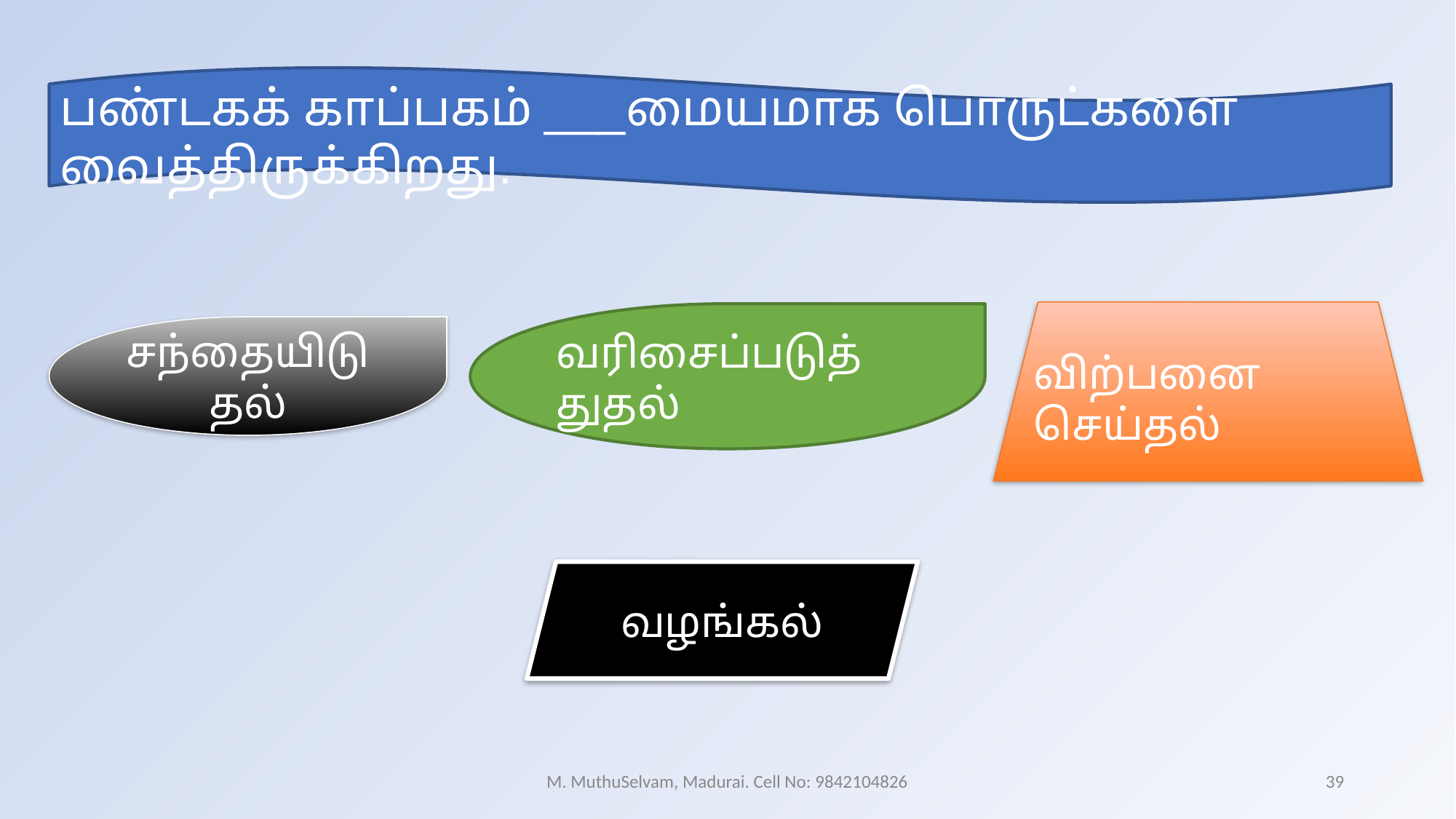

பண்டகக் காப்பகம் ___மையமாக பொருட்களை வைத்திருக்கிறது.
விற்பனை செய்தல்
வரிசைப்படுத்துதல்
சந்தையிடுதல்
வழங்கல்
M. MuthuSelvam, Madurai. Cell No: 9842104826
39